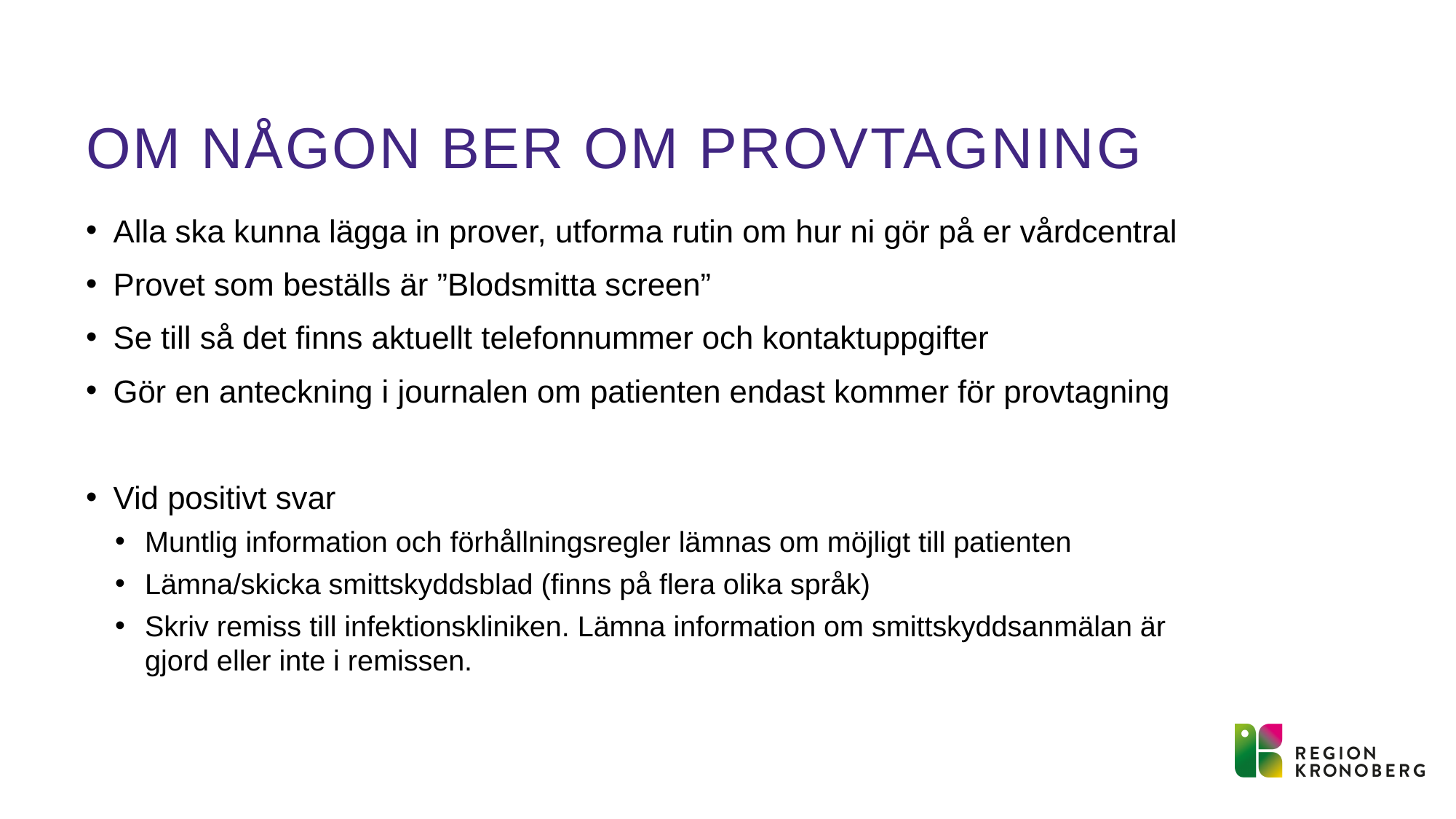

# Om någon ber om provtagning
Alla ska kunna lägga in prover, utforma rutin om hur ni gör på er vårdcentral
Provet som beställs är ”Blodsmitta screen”
Se till så det finns aktuellt telefonnummer och kontaktuppgifter
Gör en anteckning i journalen om patienten endast kommer för provtagning

Vid positivt svar
Muntlig information och förhållningsregler lämnas om möjligt till patienten
Lämna/skicka smittskyddsblad (finns på flera olika språk)
Skriv remiss till infektionskliniken. Lämna information om smittskyddsanmälan är gjord eller inte i remissen.